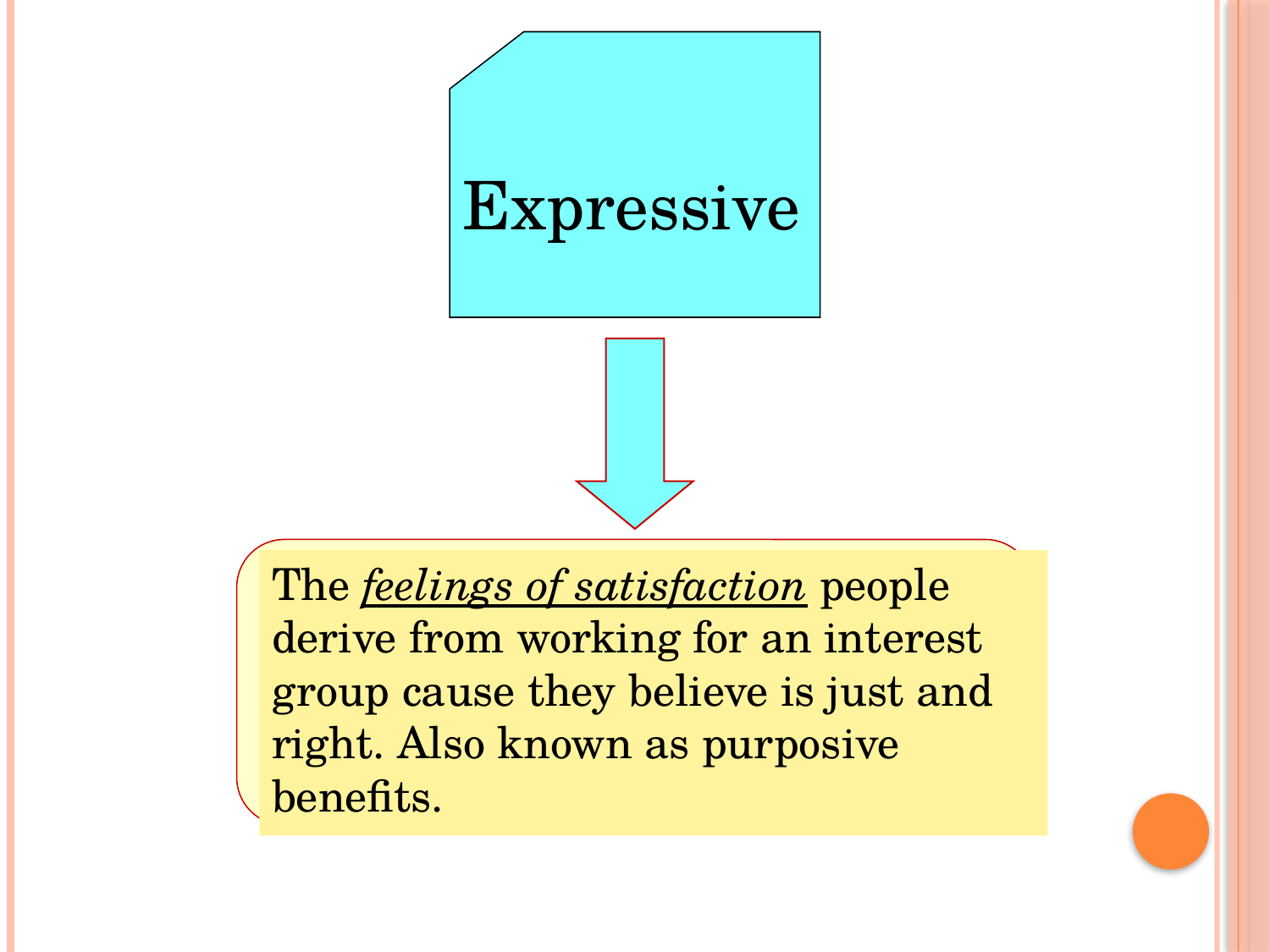

Expressive

The feelings of satisfaction people derive from working for an interest group cause they believe is just and right. Also known as purposive benefits.